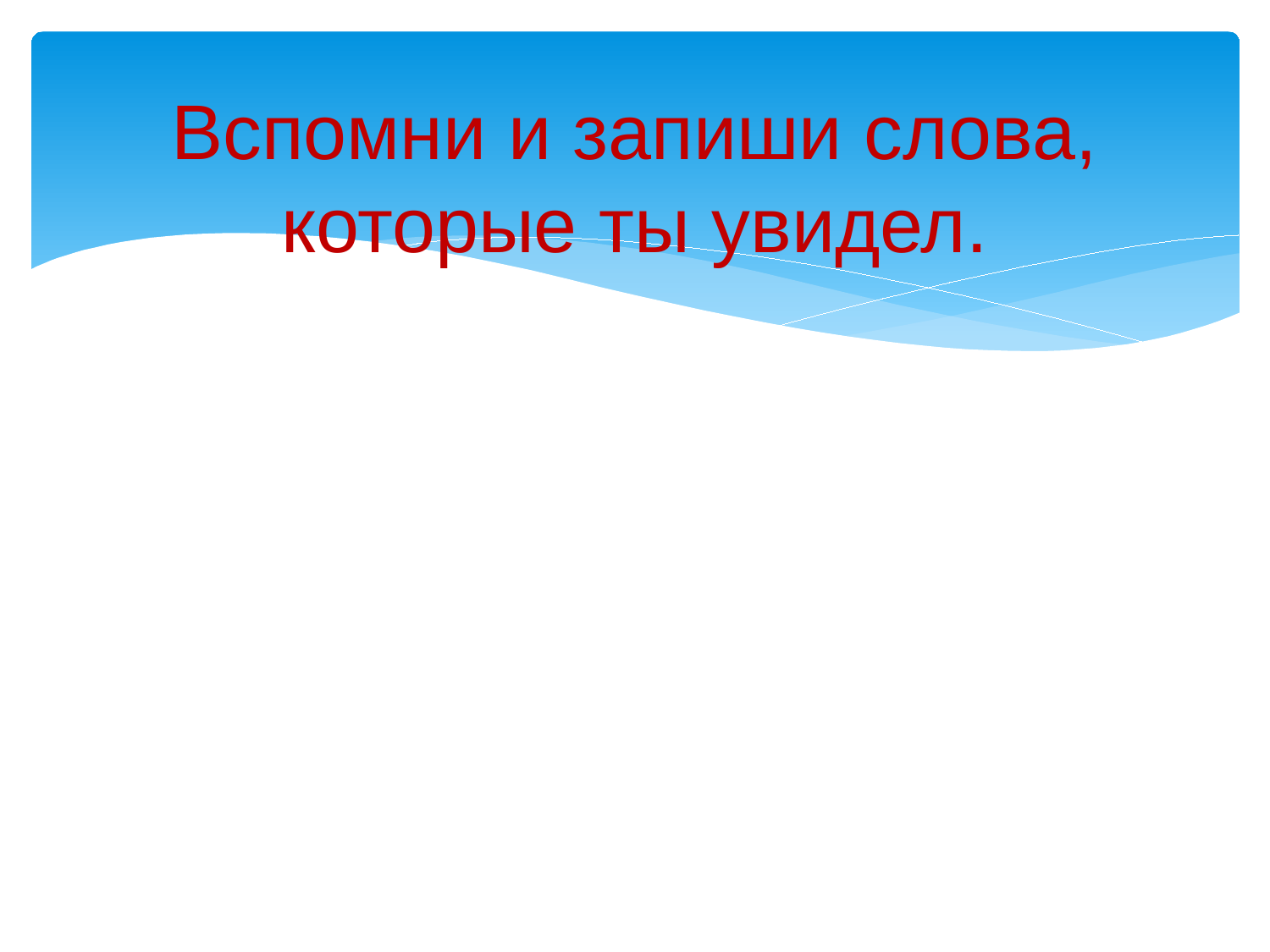

# Вспомни и запиши слова, которые ты увидел.